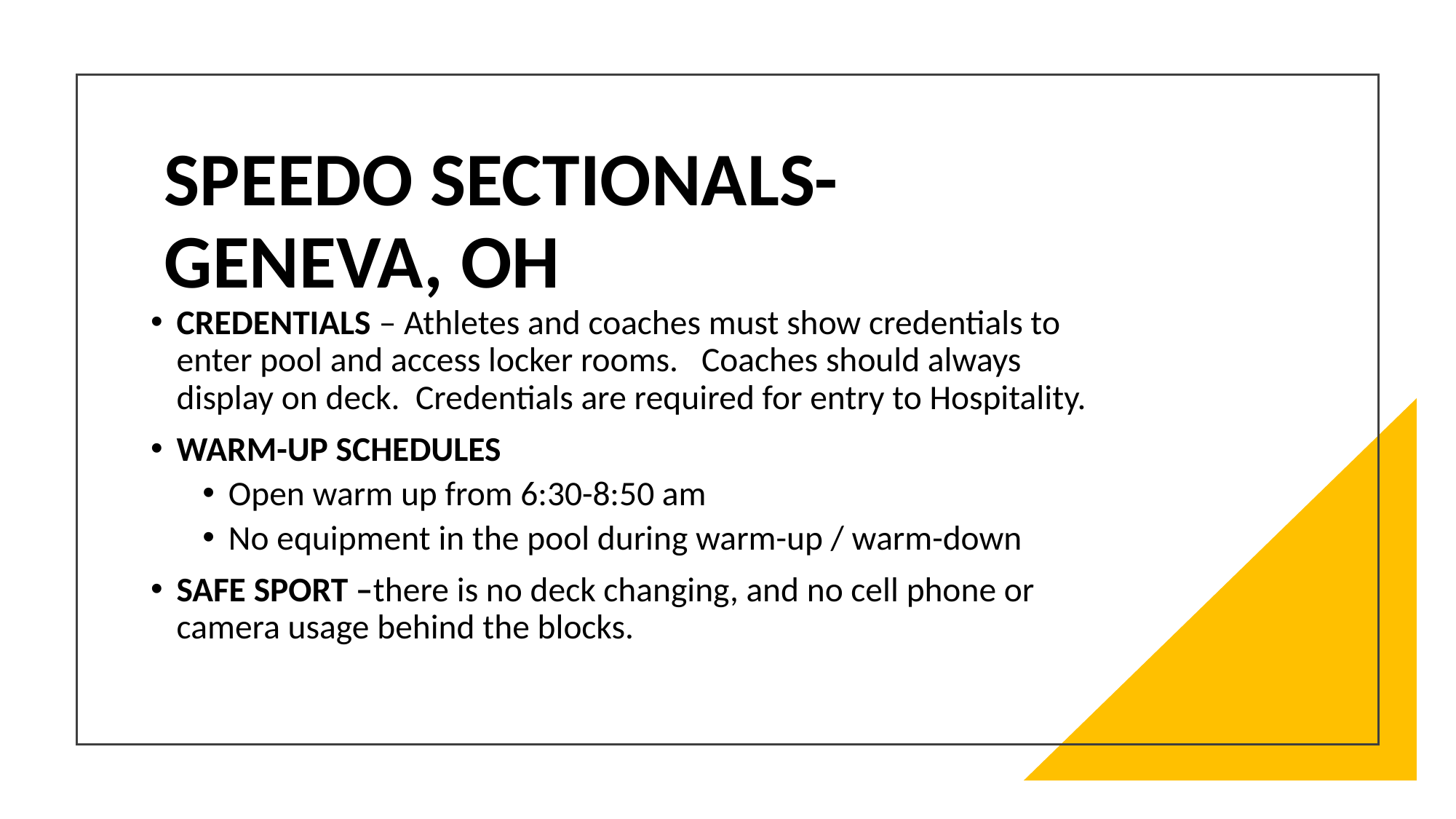

# Speedo Sectionals- Geneva, OH
Credentials – Athletes and coaches must show credentials to enter pool and access locker rooms.   Coaches should always display on deck.  Credentials are required for entry to Hospitality.
Warm-Up Schedules
Open warm up from 6:30-8:50 am
No equipment in the pool during warm-up / warm-down
Safe Sport –there is no deck changing, and no cell phone or camera usage behind the blocks.